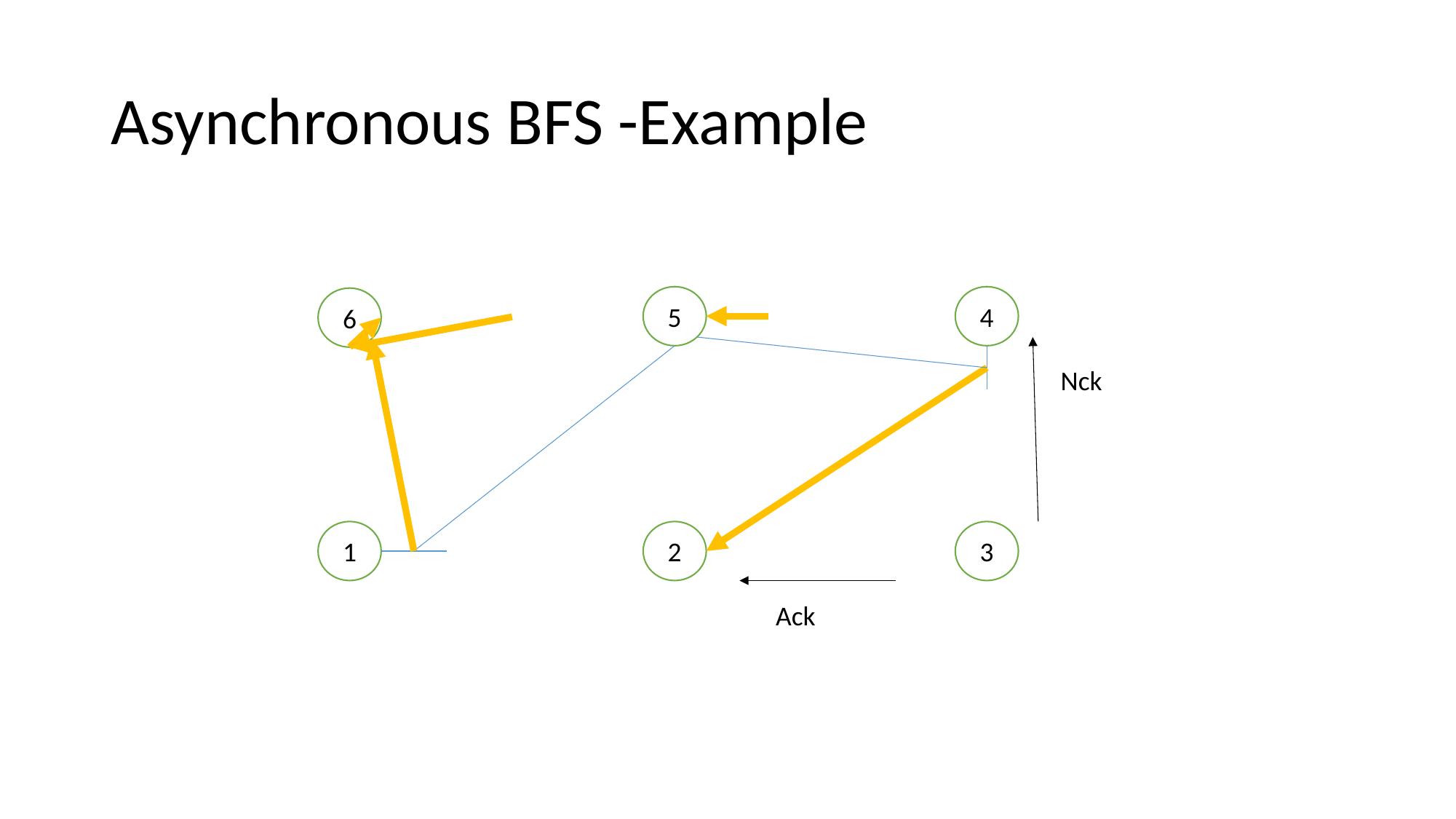

# Asynchronous BFS -Example
5
4
6
Nck
1
2
3
Ack